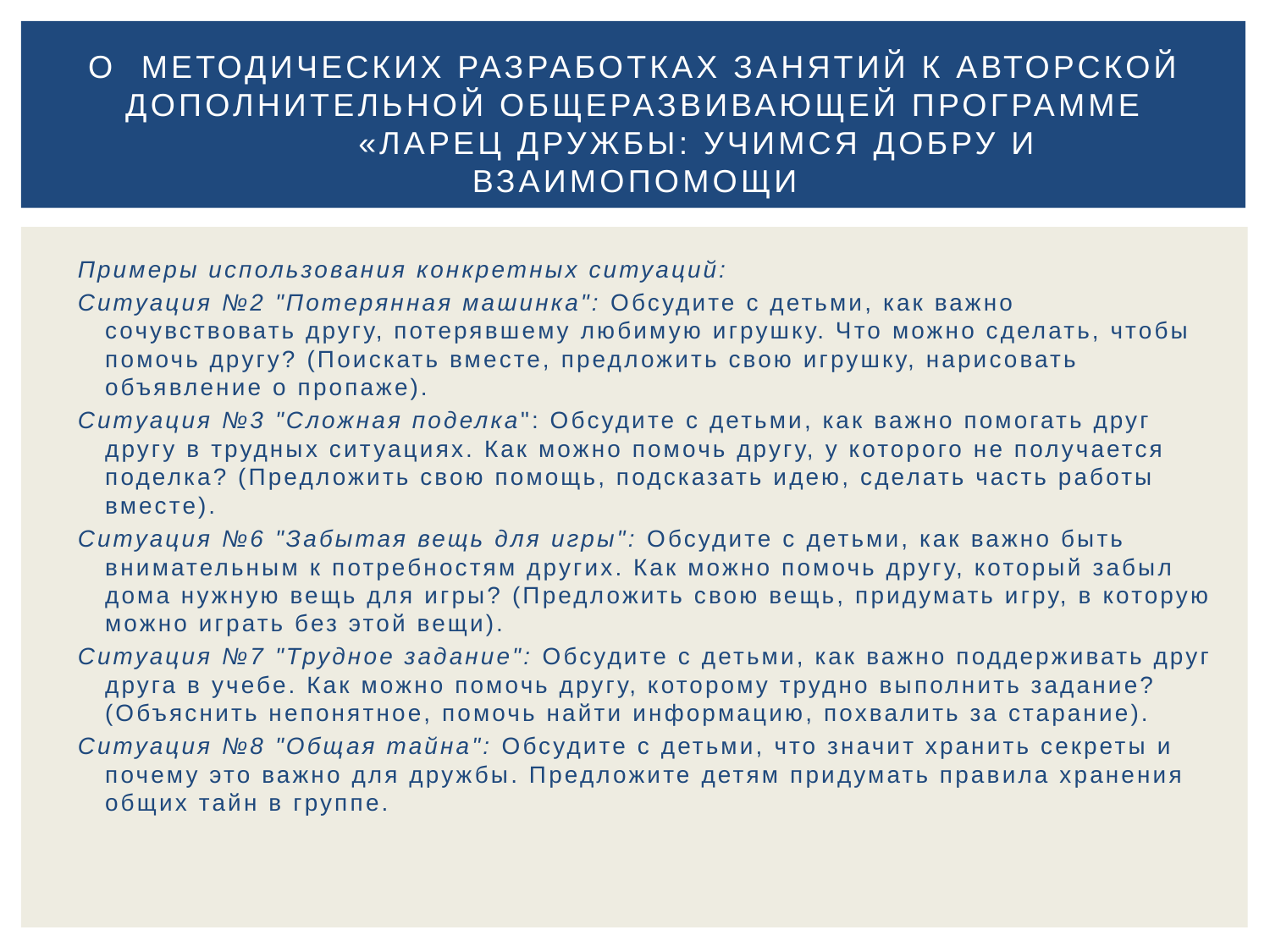

# О  Методических разработках занятий к авторской дополнительной общеразвивающей программе «Ларец дружбы: учимся добру и взаимопомощи
Примеры использования конкретных ситуаций:
Ситуация №2 "Потерянная машинка": Обсудите с детьми, как важно сочувствовать другу, потерявшему любимую игрушку. Что можно сделать, чтобы помочь другу? (Поискать вместе, предложить свою игрушку, нарисовать объявление о пропаже).
Ситуация №3 "Сложная поделка": Обсудите с детьми, как важно помогать друг другу в трудных ситуациях. Как можно помочь другу, у которого не получается поделка? (Предложить свою помощь, подсказать идею, сделать часть работы вместе).
Ситуация №6 "Забытая вещь для игры": Обсудите с детьми, как важно быть внимательным к потребностям других. Как можно помочь другу, который забыл дома нужную вещь для игры? (Предложить свою вещь, придумать игру, в которую можно играть без этой вещи).
Ситуация №7 "Трудное задание": Обсудите с детьми, как важно поддерживать друг друга в учебе. Как можно помочь другу, которому трудно выполнить задание? (Объяснить непонятное, помочь найти информацию, похвалить за старание).
Ситуация №8 "Общая тайна": Обсудите с детьми, что значит хранить секреты и почему это важно для дружбы. Предложите детям придумать правила хранения общих тайн в группе.